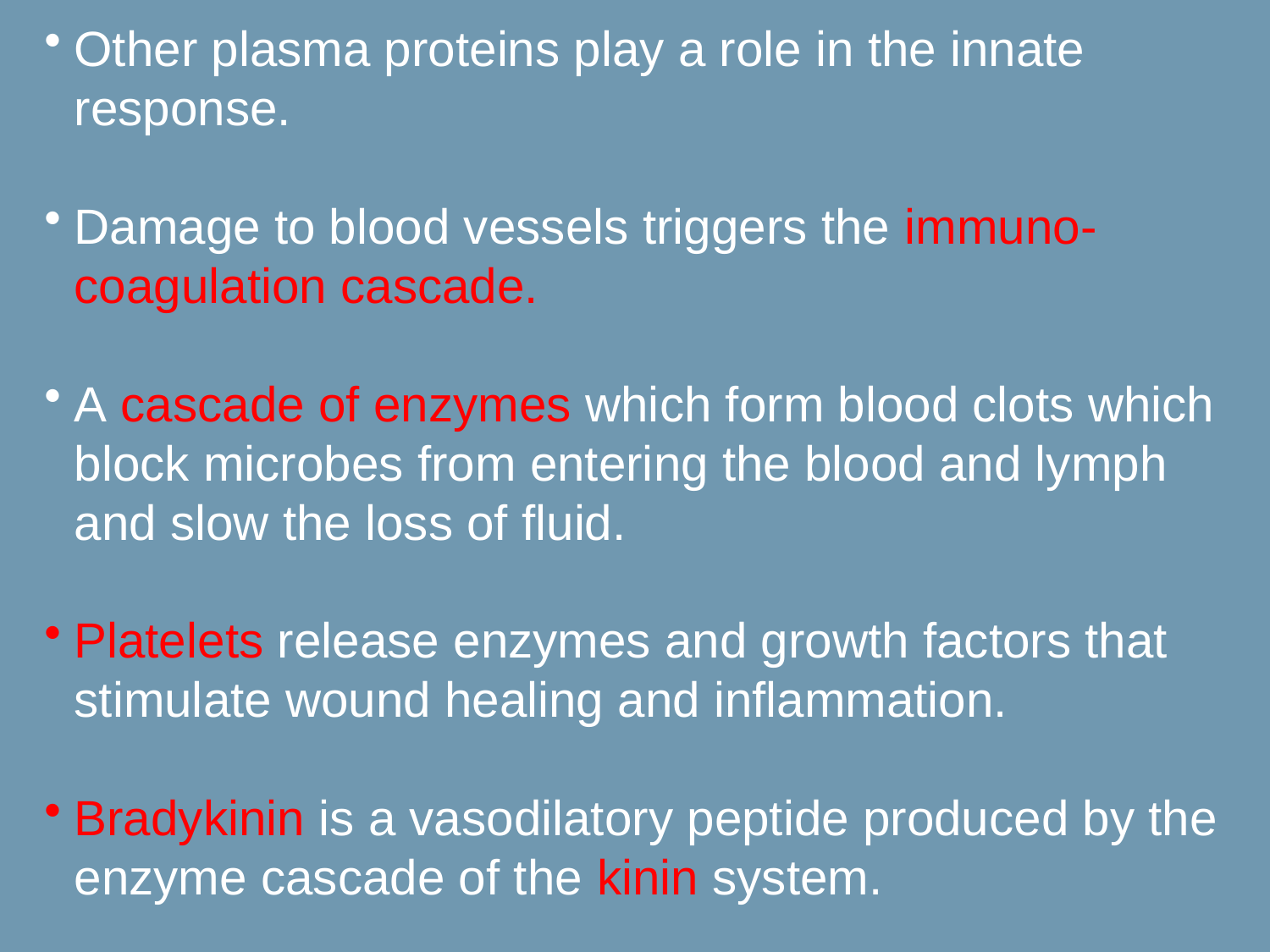

Other plasma proteins play a role in the innate response.

Damage to blood vessels triggers the immuno-coagulation cascade.

A cascade of enzymes which form blood clots which block microbes from entering the blood and lymph and slow the loss of fluid.

Platelets release enzymes and growth factors that stimulate wound healing and inflammation.

Bradykinin is a vasodilatory peptide produced by the enzyme cascade of the kinin system.